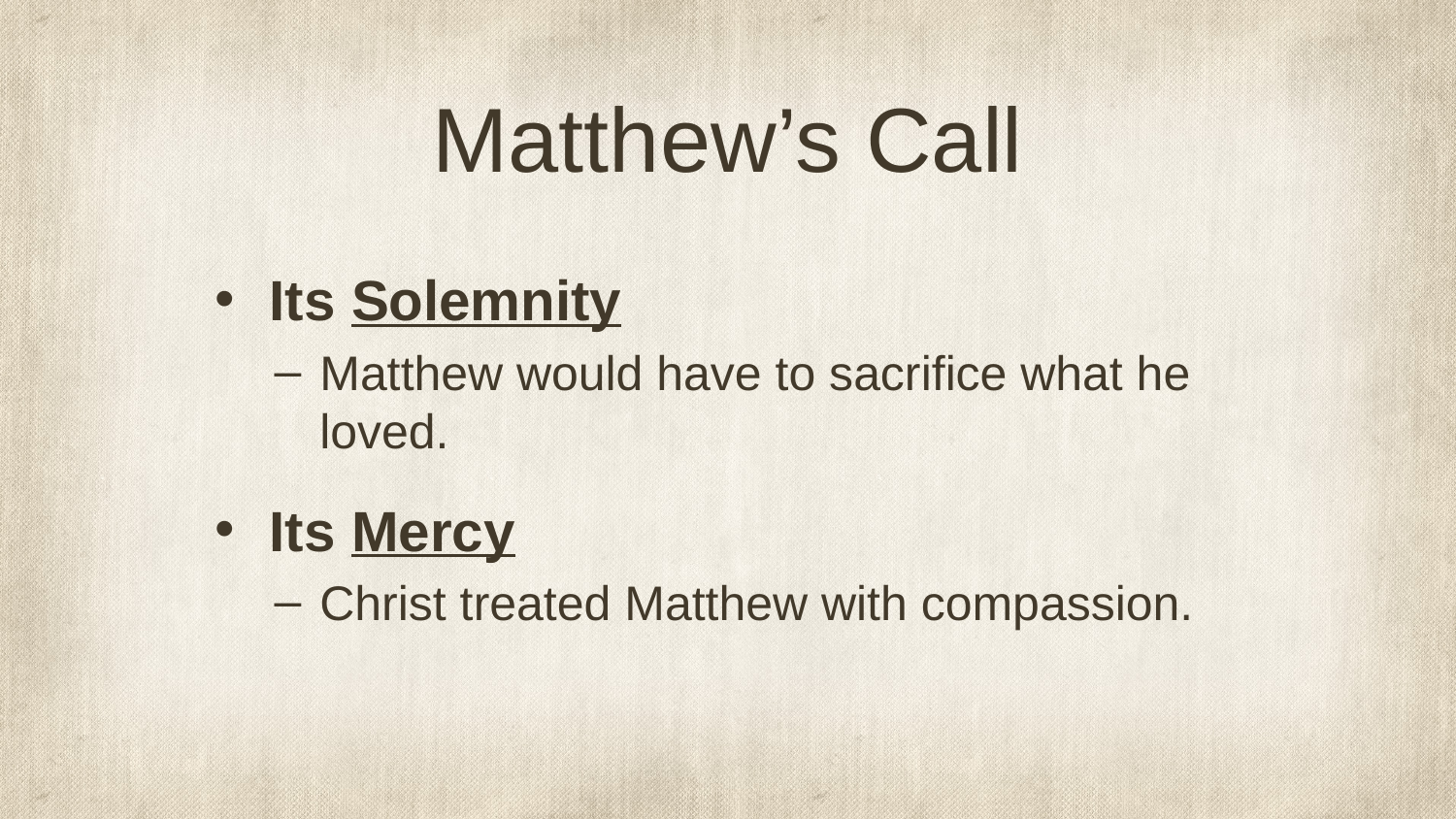

# Matthew’s Call
Its Solemnity
Matthew would have to sacrifice what he loved.
Its Mercy
Christ treated Matthew with compassion.